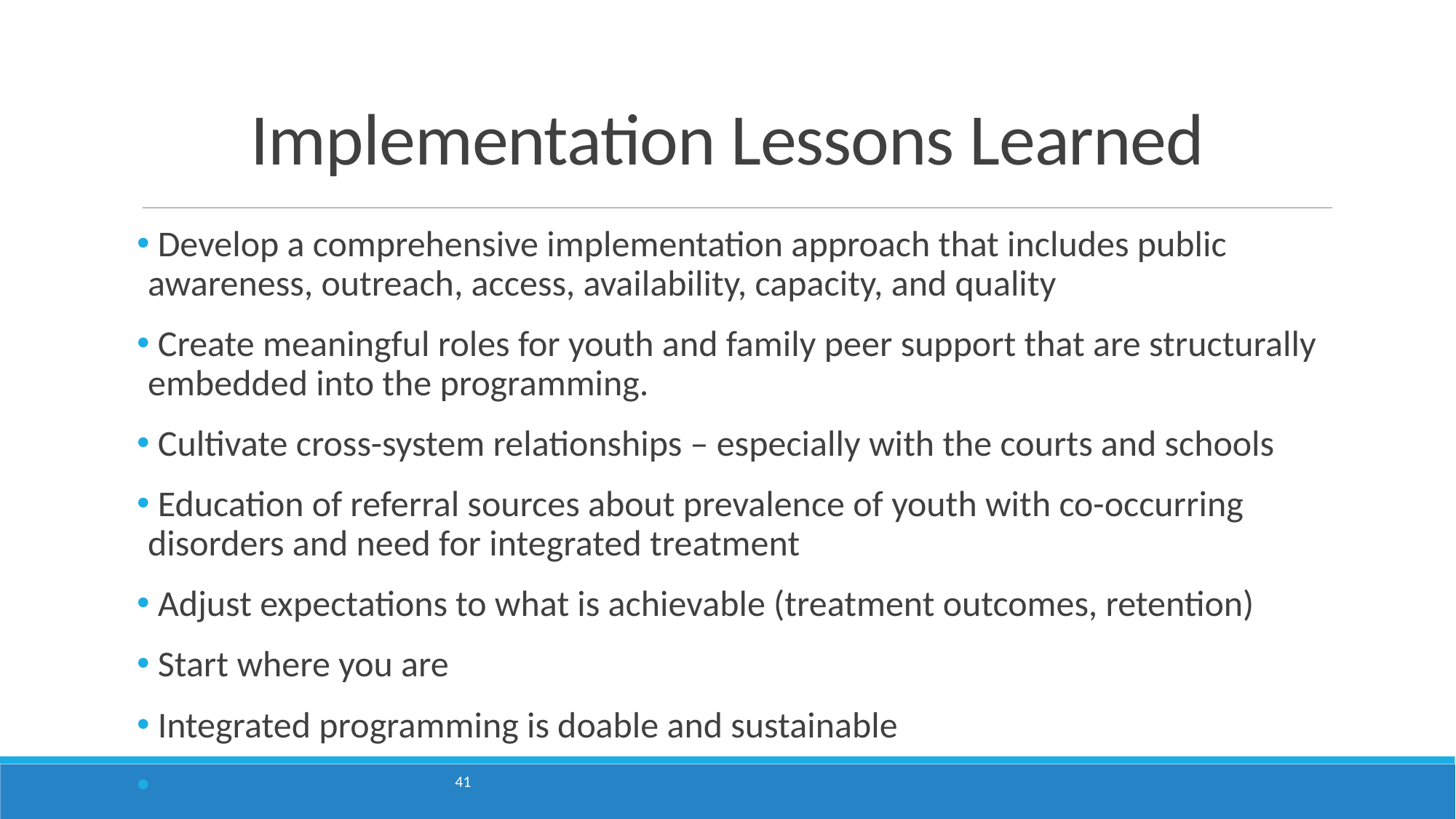

# Implementation Lessons Learned
 Develop a comprehensive implementation approach that includes public awareness, outreach, access, availability, capacity, and quality
 Create meaningful roles for youth and family peer support that are structurally embedded into the programming.
 Cultivate cross-system relationships – especially with the courts and schools
 Education of referral sources about prevalence of youth with co-occurring disorders and need for integrated treatment
 Adjust expectations to what is achievable (treatment outcomes, retention)
 Start where you are
 Integrated programming is doable and sustainable

41